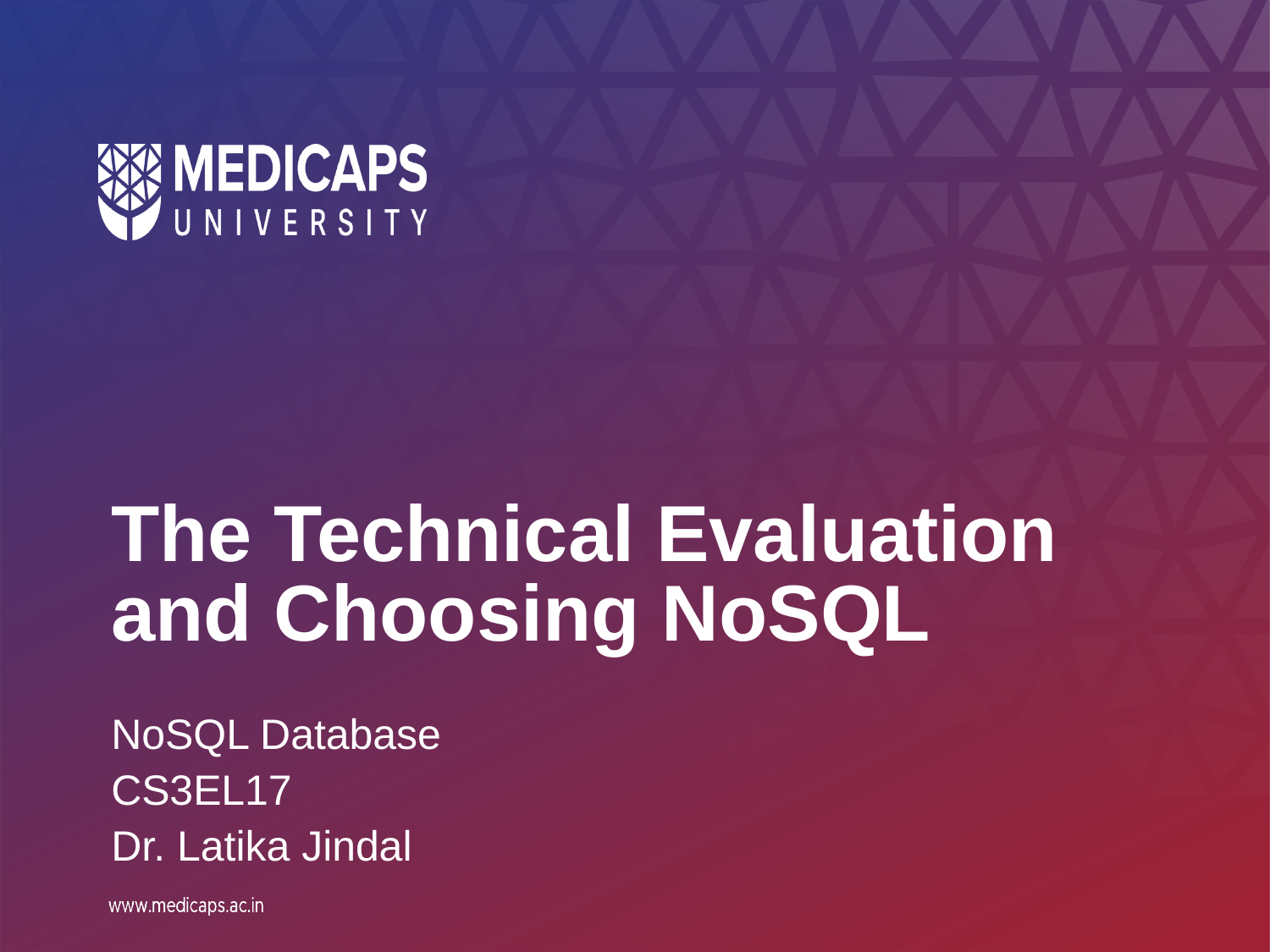

# The Technical Evaluation and Choosing NoSQL
NoSQL Database
CS3EL17
Dr. Latika Jindal